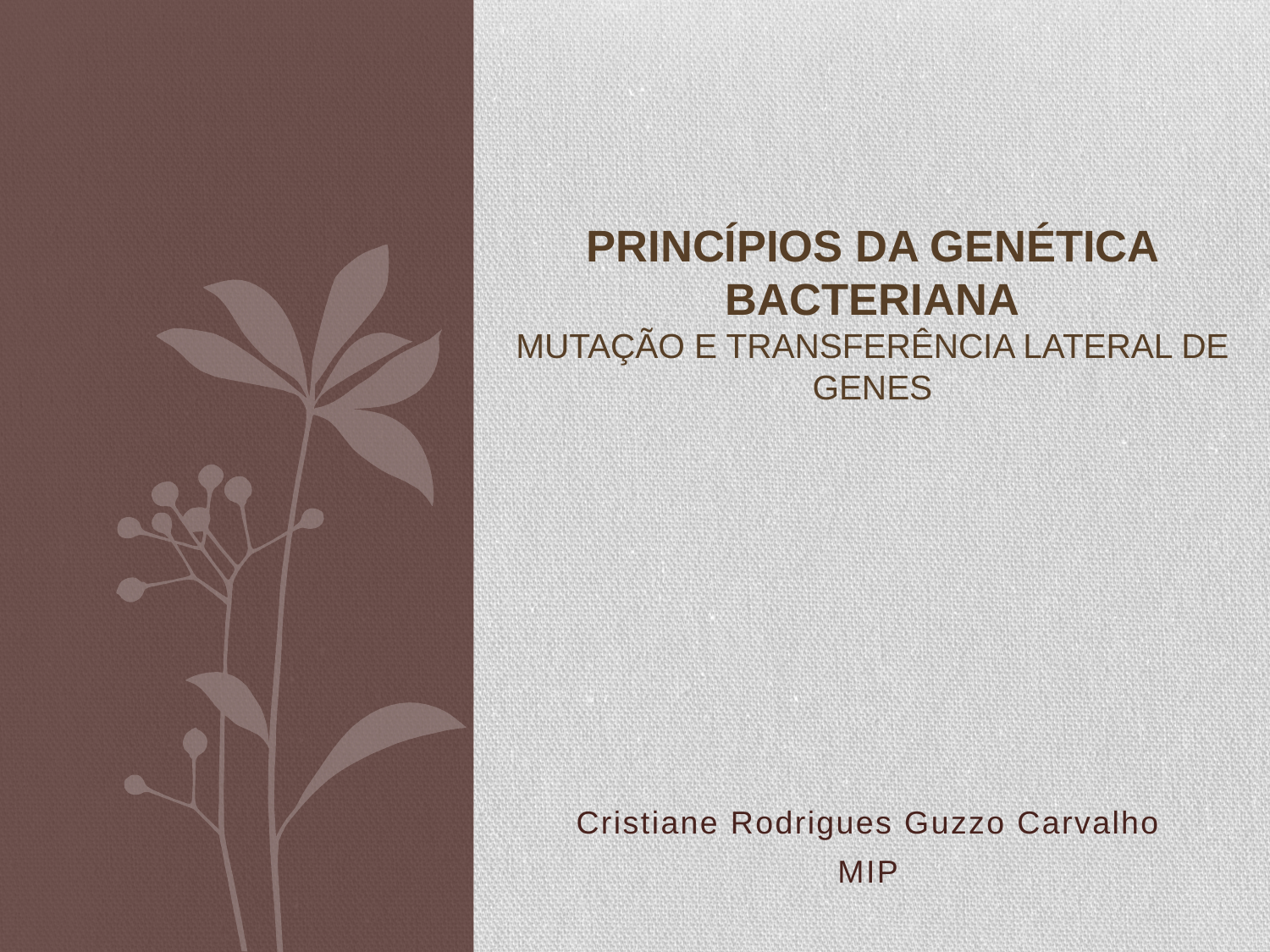

# Princípios da Genética Bacteriana Mutação e Transferência Lateral de Genes
Cristiane Rodrigues Guzzo Carvalho
MIP